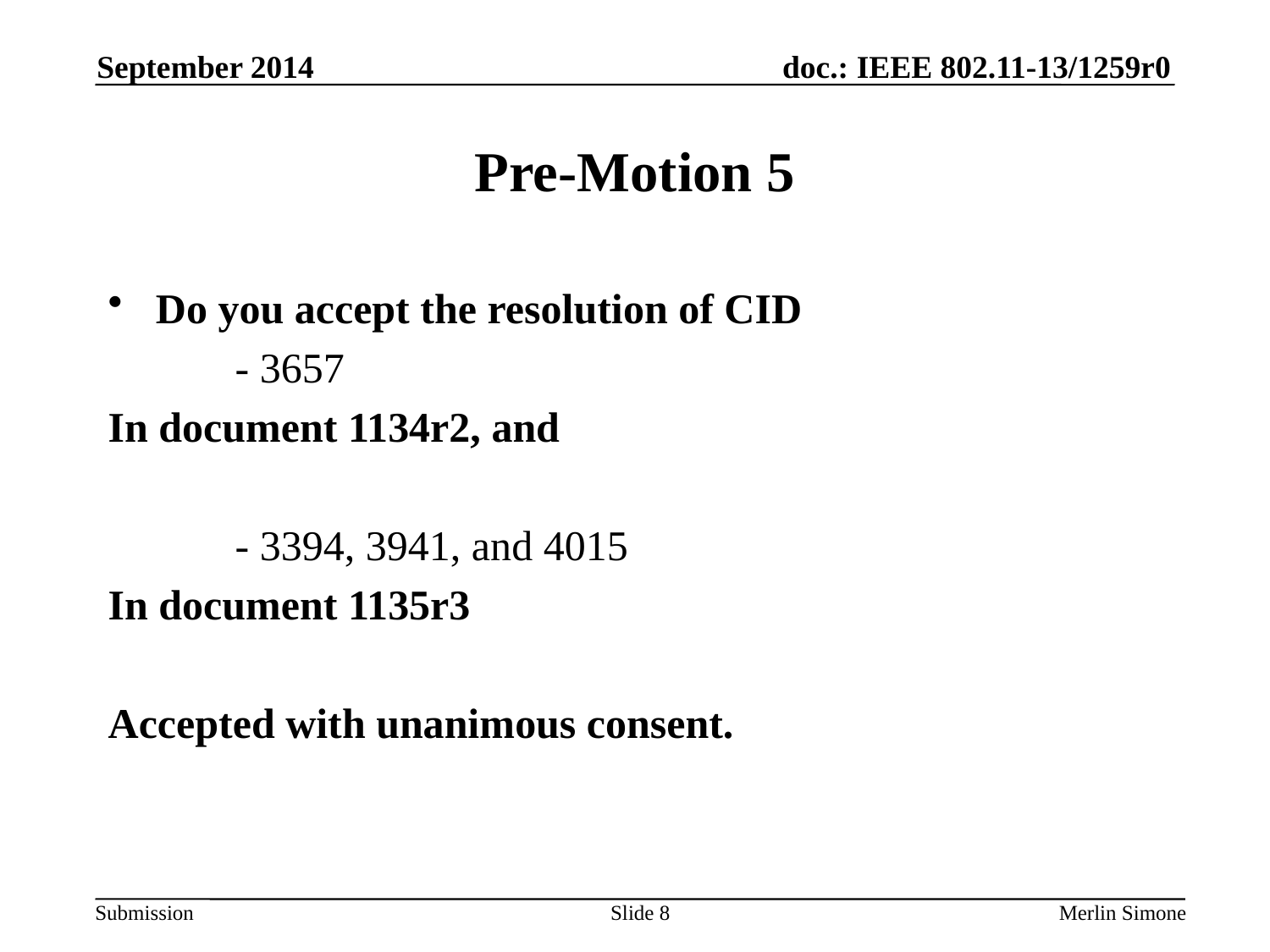

September 2014
# Pre-Motion 5
Do you accept the resolution of CID
	- 3657
In document 1134r2, and

	- 3394, 3941, and 4015
In document 1135r3

Accepted with unanimous consent.

Slide 8
Merlin Simone